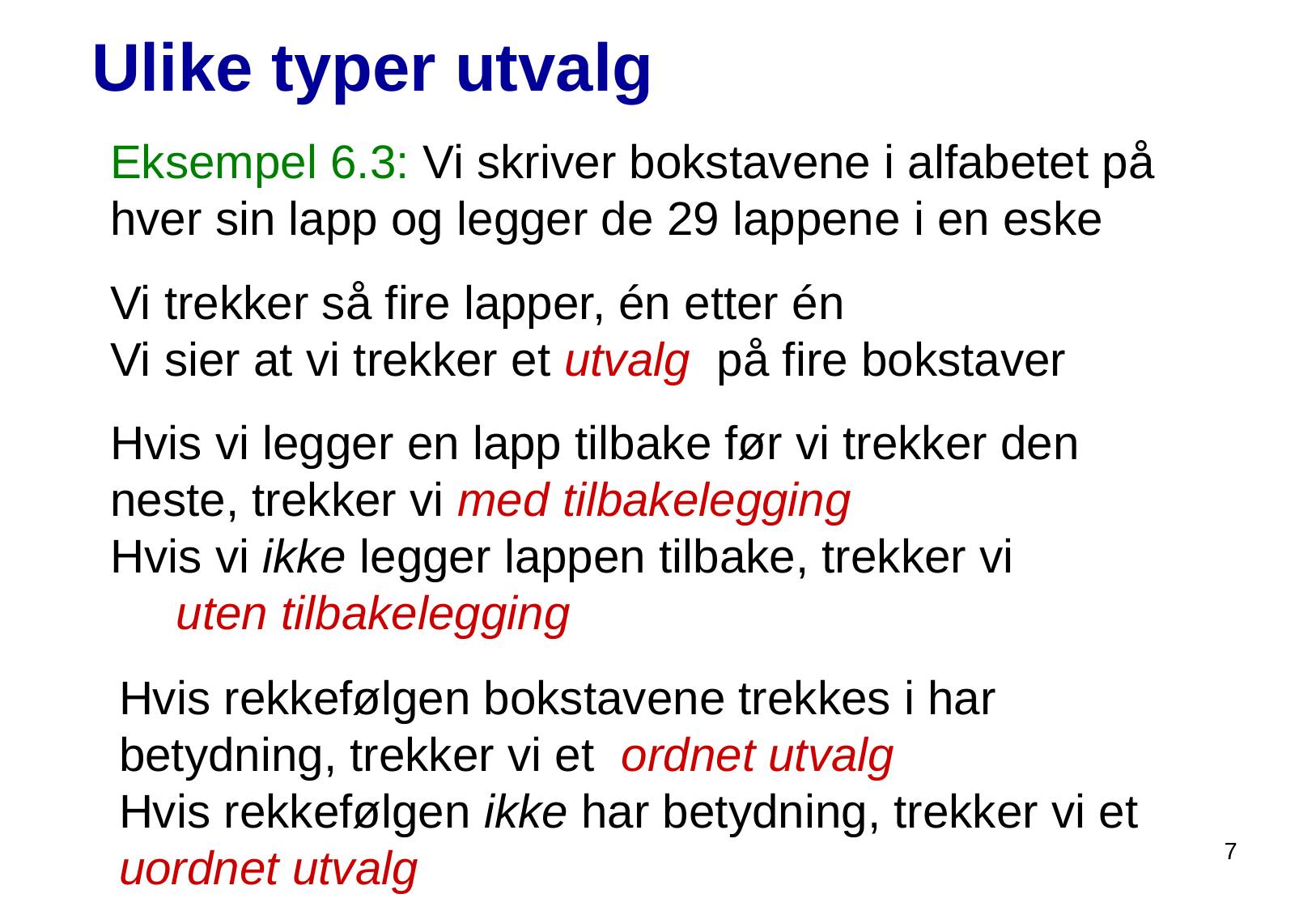

# Ulike typer utvalg
Eksempel 6.3: Vi skriver bokstavene i alfabetet på hver sin lapp og legger de 29 lappene i en eske
Vi trekker så fire lapper, én etter én
Vi sier at vi trekker et utvalg  på fire bokstaver
Hvis vi legger en lapp tilbake før vi trekker den neste, trekker vi med tilbakelegging
Hvis vi ikke legger lappen tilbake, trekker vi                    uten tilbakelegging
Hvis rekkefølgen bokstavene trekkes i har betydning, trekker vi et  ordnet utvalg
Hvis rekkefølgen ikke har betydning, trekker vi et uordnet utvalg
7